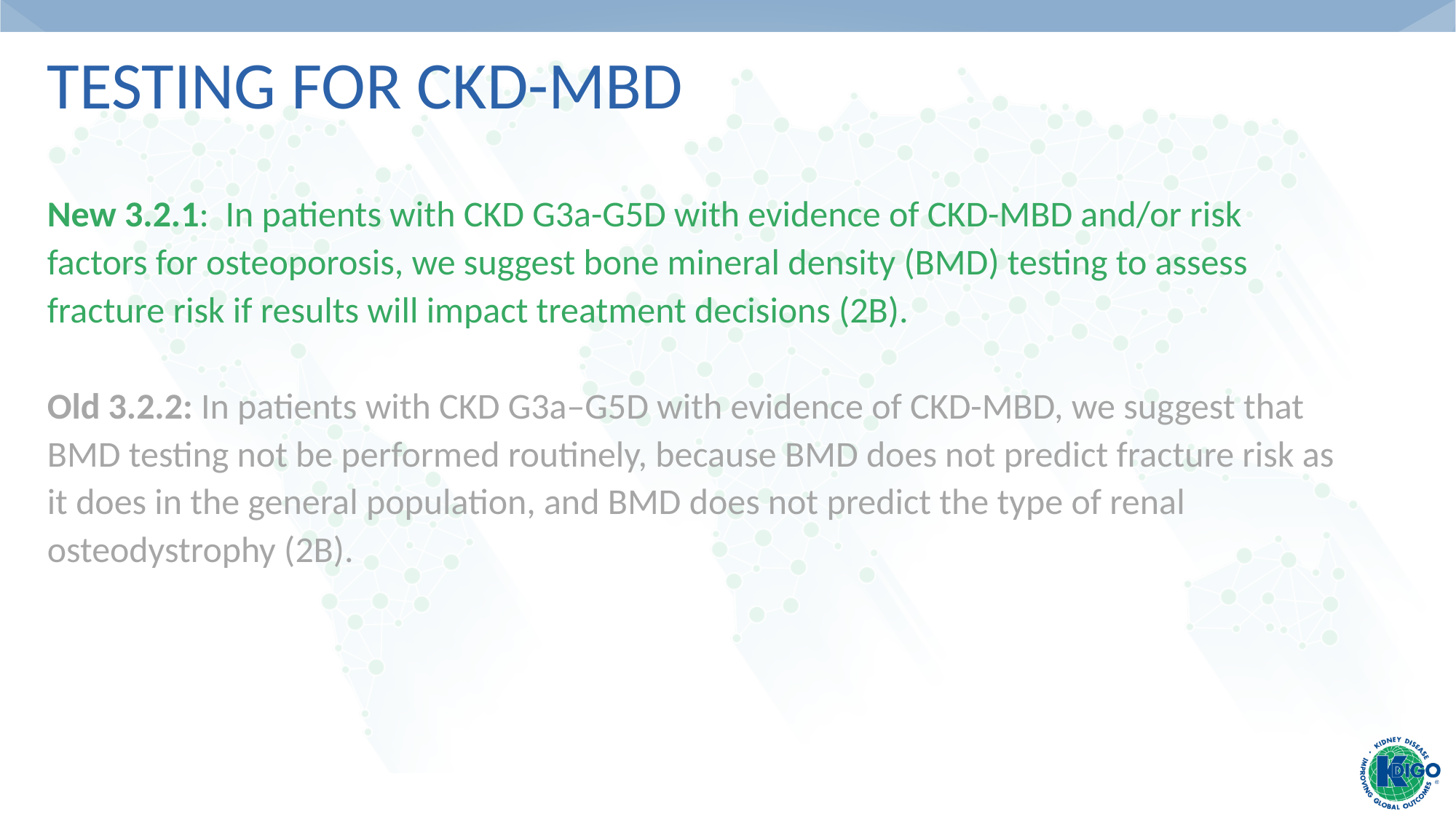

# Testing for CKD-MBD
New 3.2.1:  In patients with CKD G3a-G5D with evidence of CKD-MBD and/or risk factors for osteoporosis, we suggest bone mineral density (BMD) testing to assess fracture risk if results will impact treatment decisions (2B).

Old 3.2.2: In patients with CKD G3a–G5D with evidence of CKD-MBD, we suggest that BMD testing not be performed routinely, because BMD does not predict fracture risk as it does in the general population, and BMD does not predict the type of renal osteodystrophy (2B).